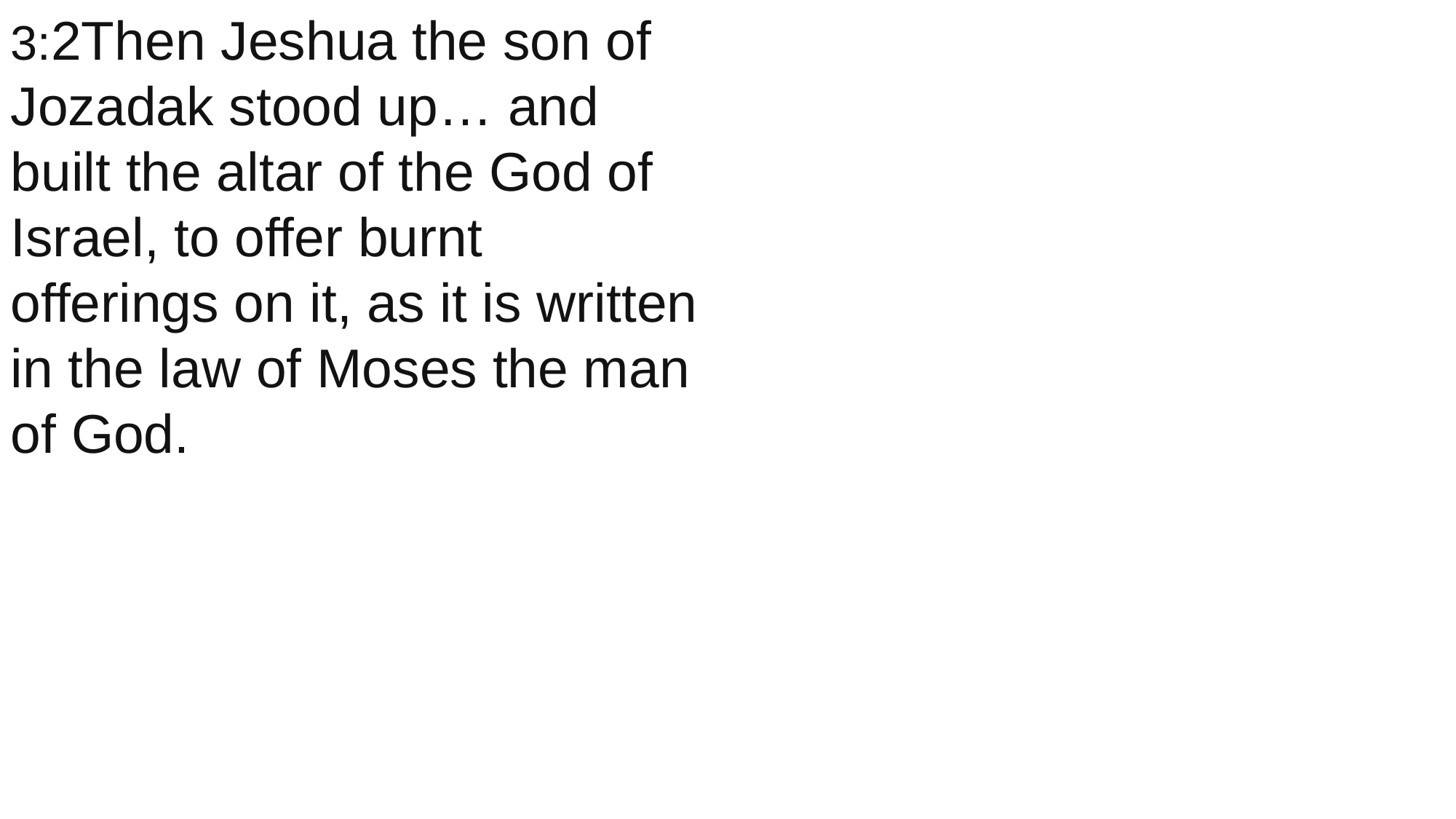

3:2Then Jeshua the son of Jozadak stood up… and built the altar of the God of Israel, to offer burnt offerings on it, as it is written in the law of Moses the man of God.

 John